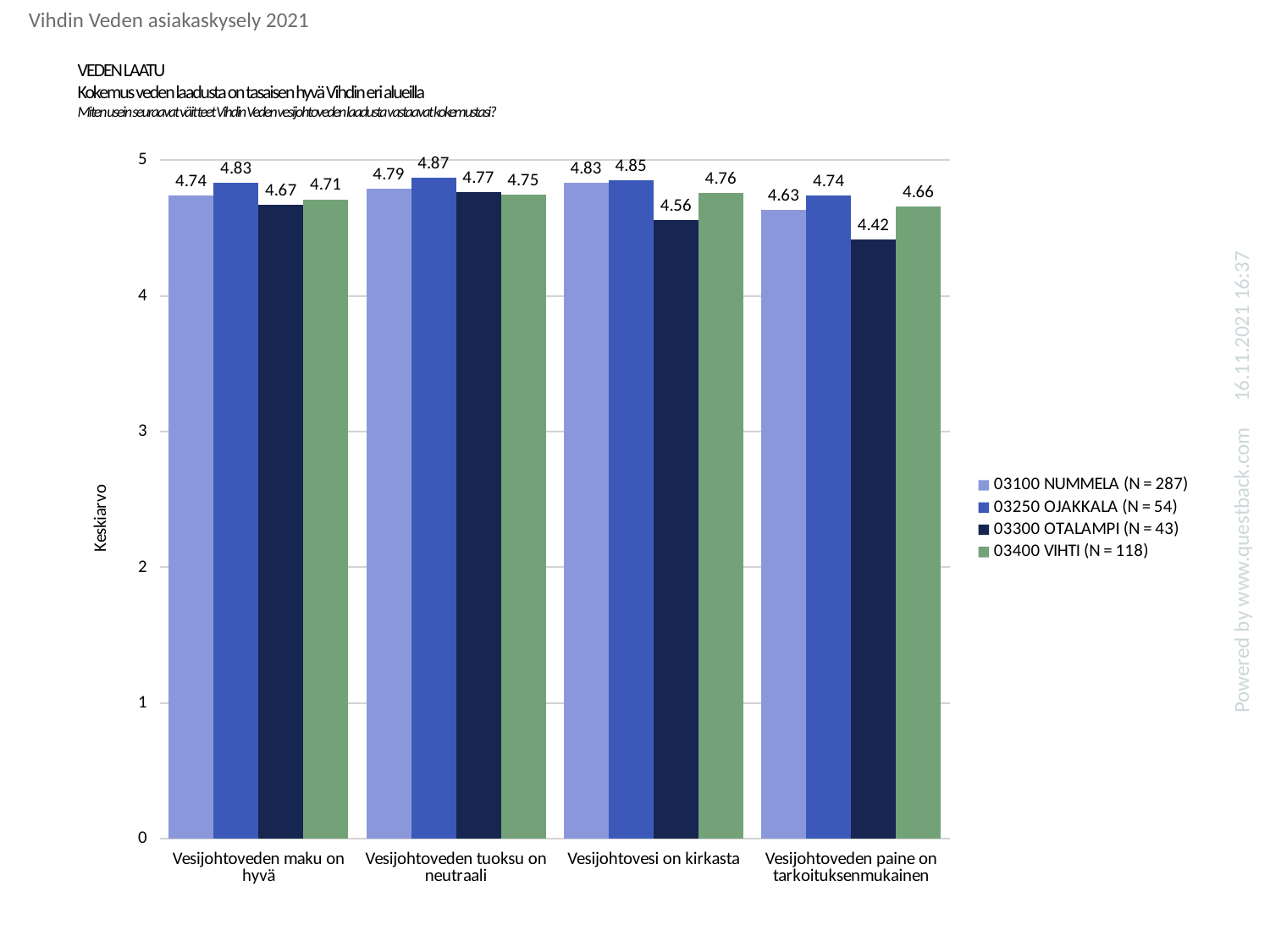

Vihdin Veden asiakaskysely 2021
# VEDEN LAATU Kokemus veden laadusta on tasaisen hyvä Vihdin eri alueilla Miten usein seuraavat väitteet Vihdin Veden vesijohtoveden laadusta vastaavat kokemustasi?

### Chart

| Category | 03100 NUMMELA (N = 287) | 03250 OJAKKALA (N = 54) | 03300 OTALAMPI (N = 43) | 03400 VIHTI (N = 118) |
|---|---|---|---|---|
| Vesijohtoveden maku on hyvä | 4.7386759581881535 | 4.833333333333333 | 4.674418604651163 | 4.711864406779661 |
| Vesijohtoveden tuoksu on neutraali | 4.7894736842105265 | 4.87037037037037 | 4.767441860465116 | 4.745762711864407 |
| Vesijohtovesi on kirkasta | 4.8321678321678325 | 4.851851851851852 | 4.558139534883721 | 4.760683760683761 |
| Vesijohtoveden paine on tarkoituksenmukainen | 4.6328671328671325 | 4.7407407407407405 | 4.4186046511627906 | 4.661016949152542 |
16.11.2021 16:37
Powered by www.questback.com